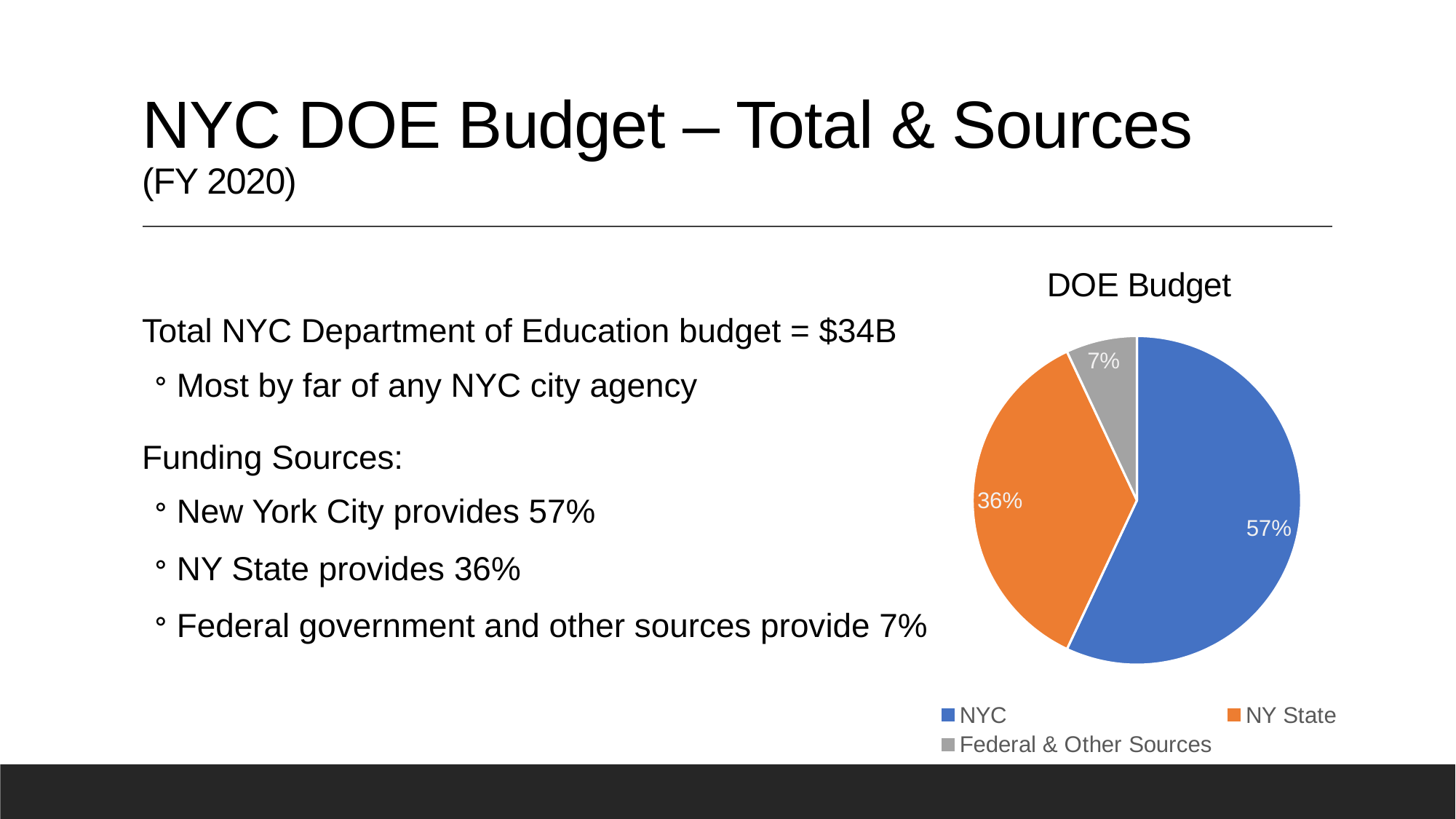

# NYC DOE Budget – Total & Sources (FY 2020)

### Chart: DOE Budget

| Category | DOE Budget |
|---|---|
| NYC | 0.57 |
| NY State | 0.36 |
| Federal & Other Sources | 0.07 |
Total NYC Department of Education budget = $34B
Most by far of any NYC city agency
Funding Sources:
New York City provides 57%
NY State provides 36%
Federal government and other sources provide 7%